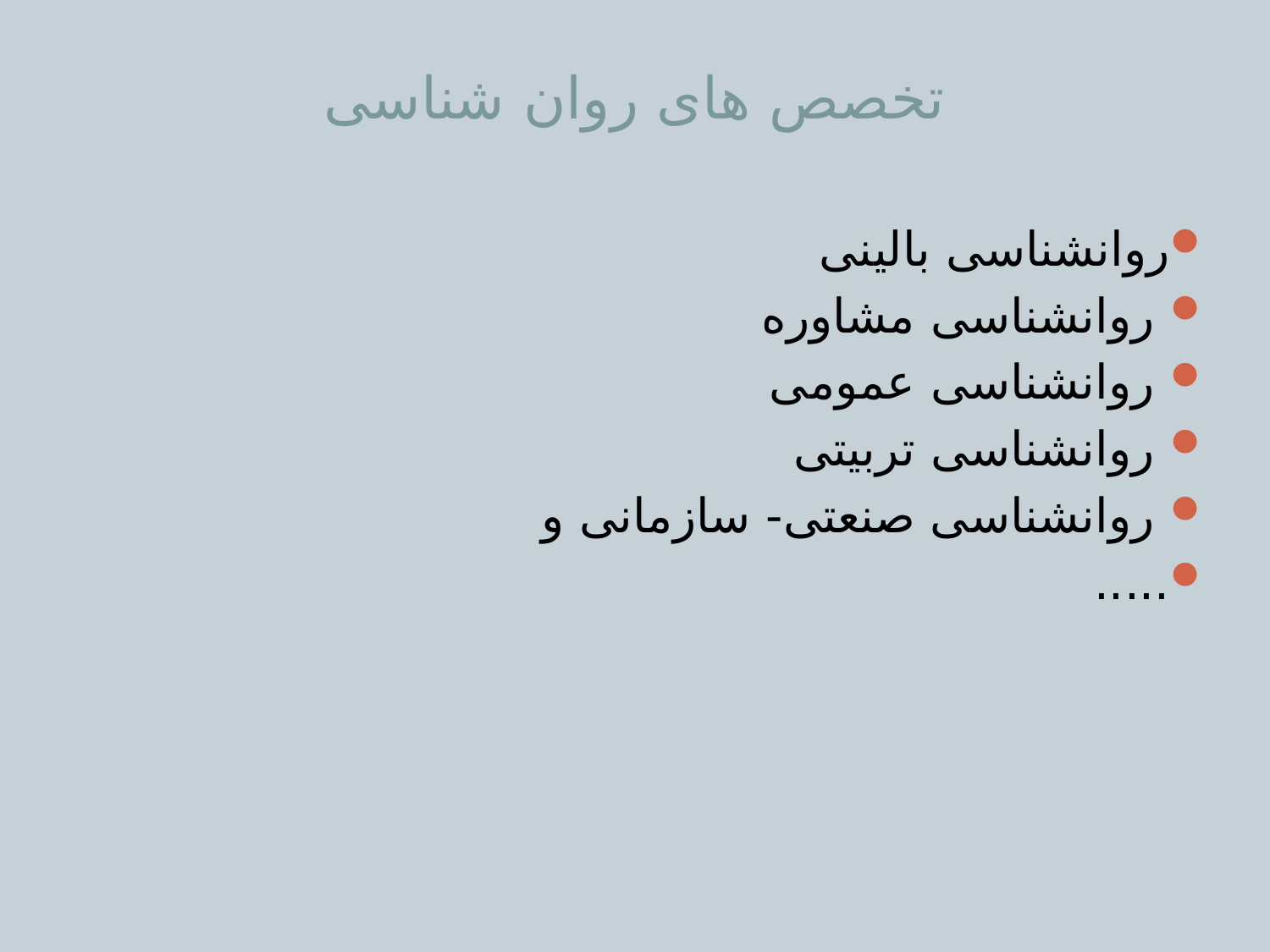

# تخصص های روان شناسی
روانشناسی بالینی
 روانشناسی مشاوره
 روانشناسی عمومی
 روانشناسی تربیتی
 روانشناسی صنعتی- سازمانی و
.....